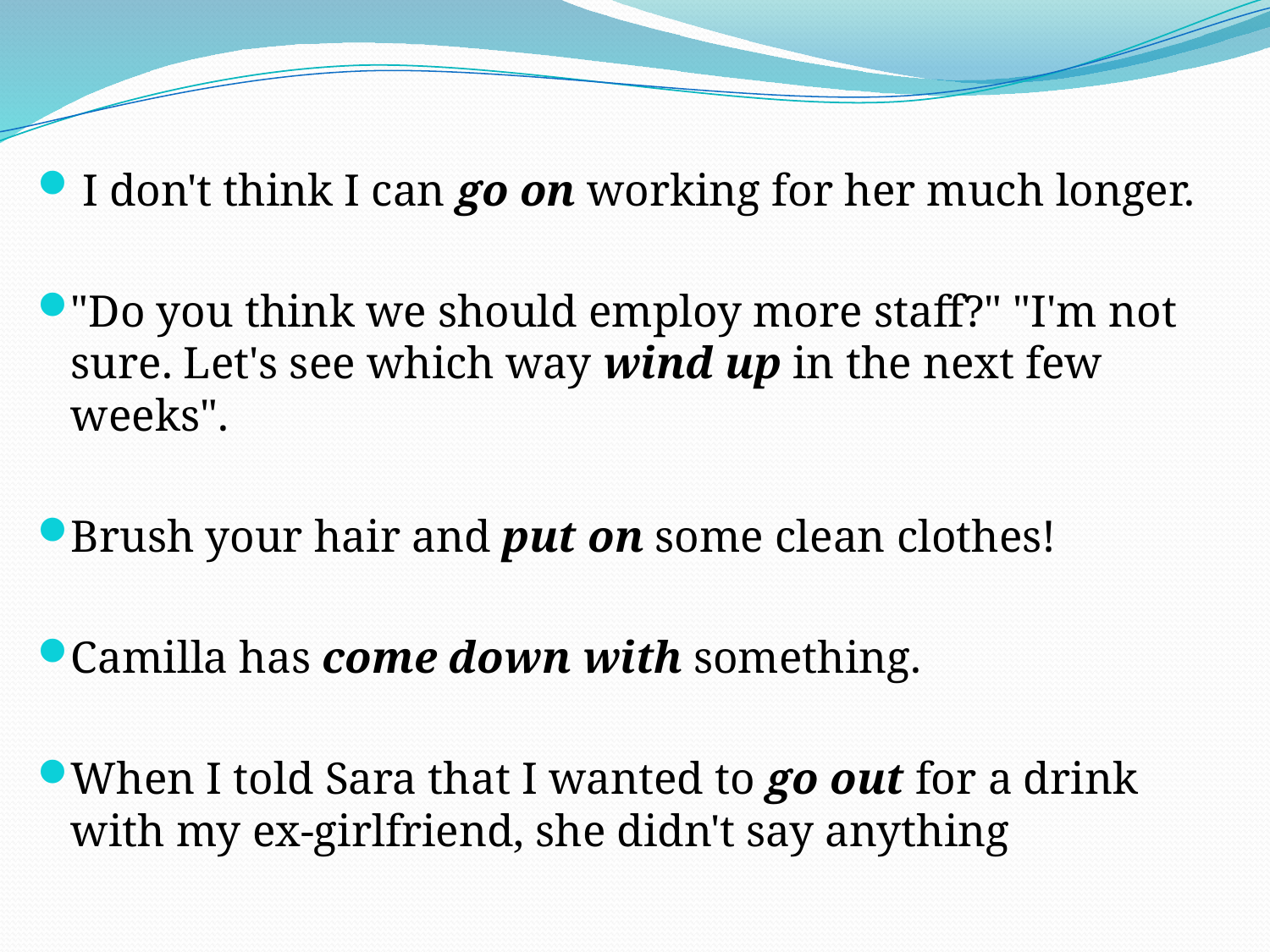

I don't think I can go on working for her much longer.

"Do you think we should employ more staff?" "I'm not sure. Let's see which way wind up in the next few weeks".

Brush your hair and put on some clean clothes!

Camilla has come down with something.

When I told Sara that I wanted to go out for a drink with my ex-girlfriend, she didn't say anything